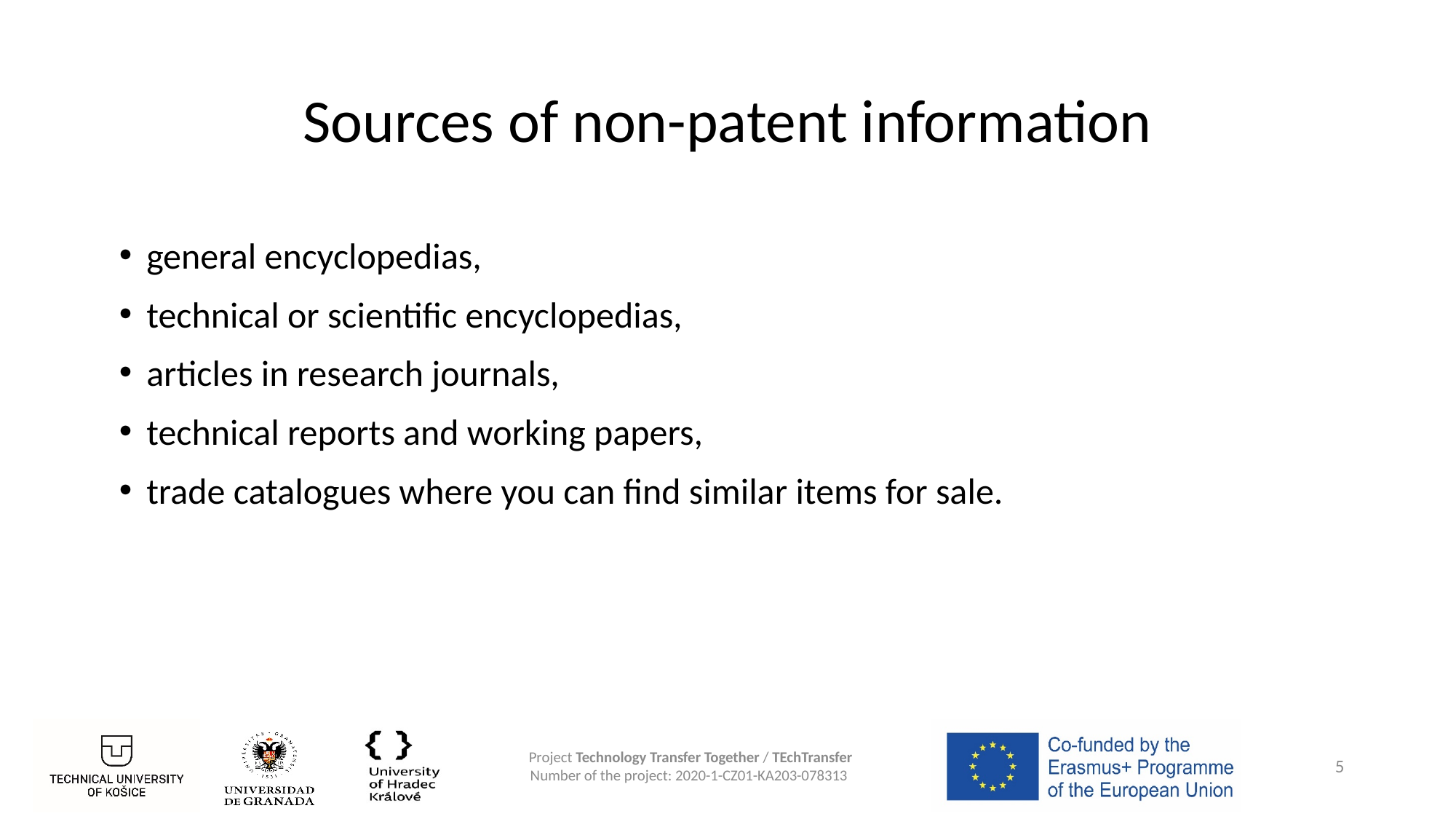

# Sources of non-patent information
general encyclopedias,
technical or scientific encyclopedias,
articles in research journals,
technical reports and working papers,
trade catalogues where you can find similar items for sale.
5
Project Technology Transfer Together / TEchTransfer
Number of the project: 2020-1-CZ01-KA203-078313